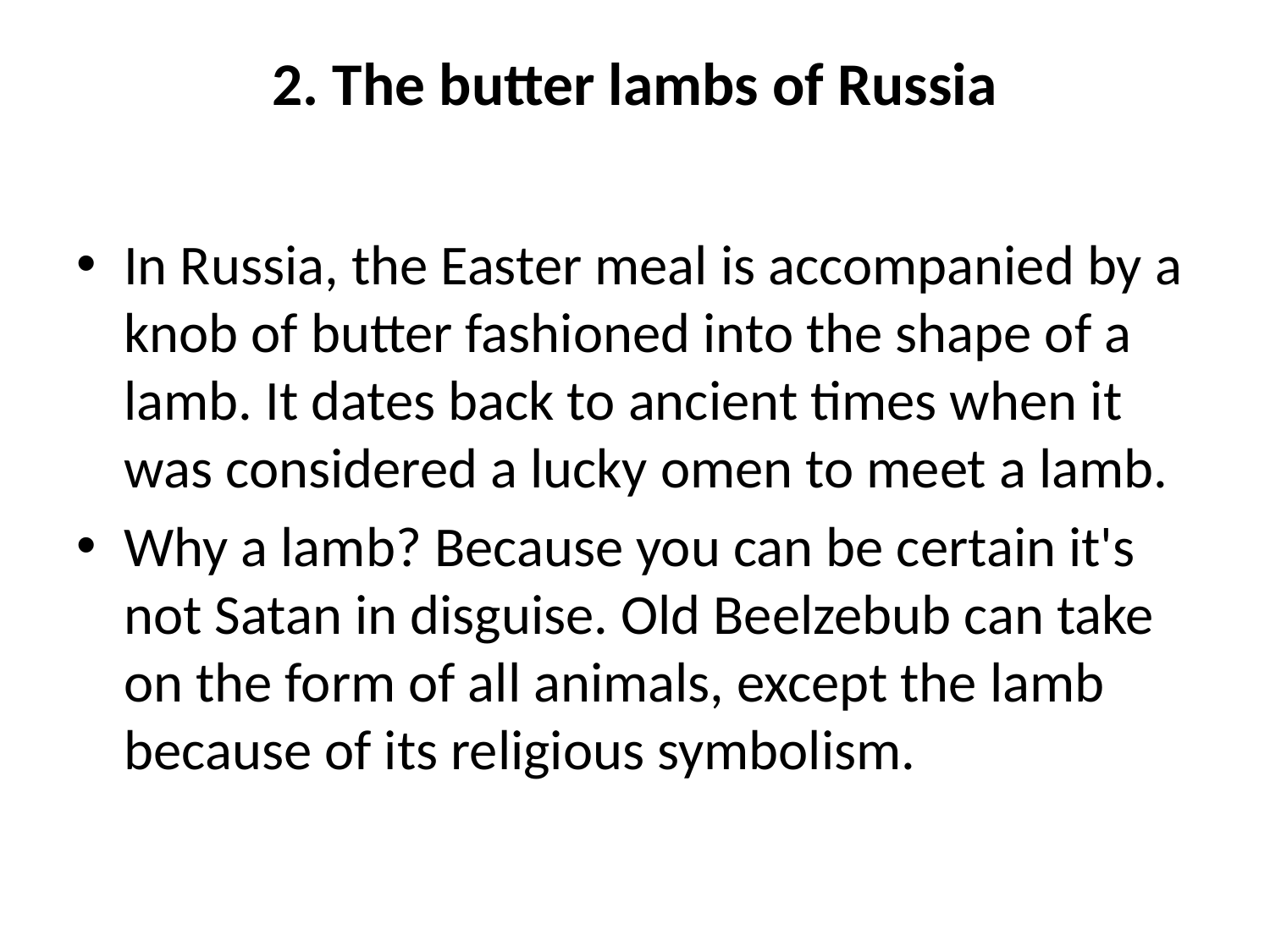

# 2. The butter lambs of Russia
In Russia, the Easter meal is accompanied by a knob of butter fashioned into the shape of a lamb. It dates back to ancient times when it was considered a lucky omen to meet a lamb.
Why a lamb? Because you can be certain it's not Satan in disguise. Old Beelzebub can take on the form of all animals, except the lamb because of its religious symbolism.